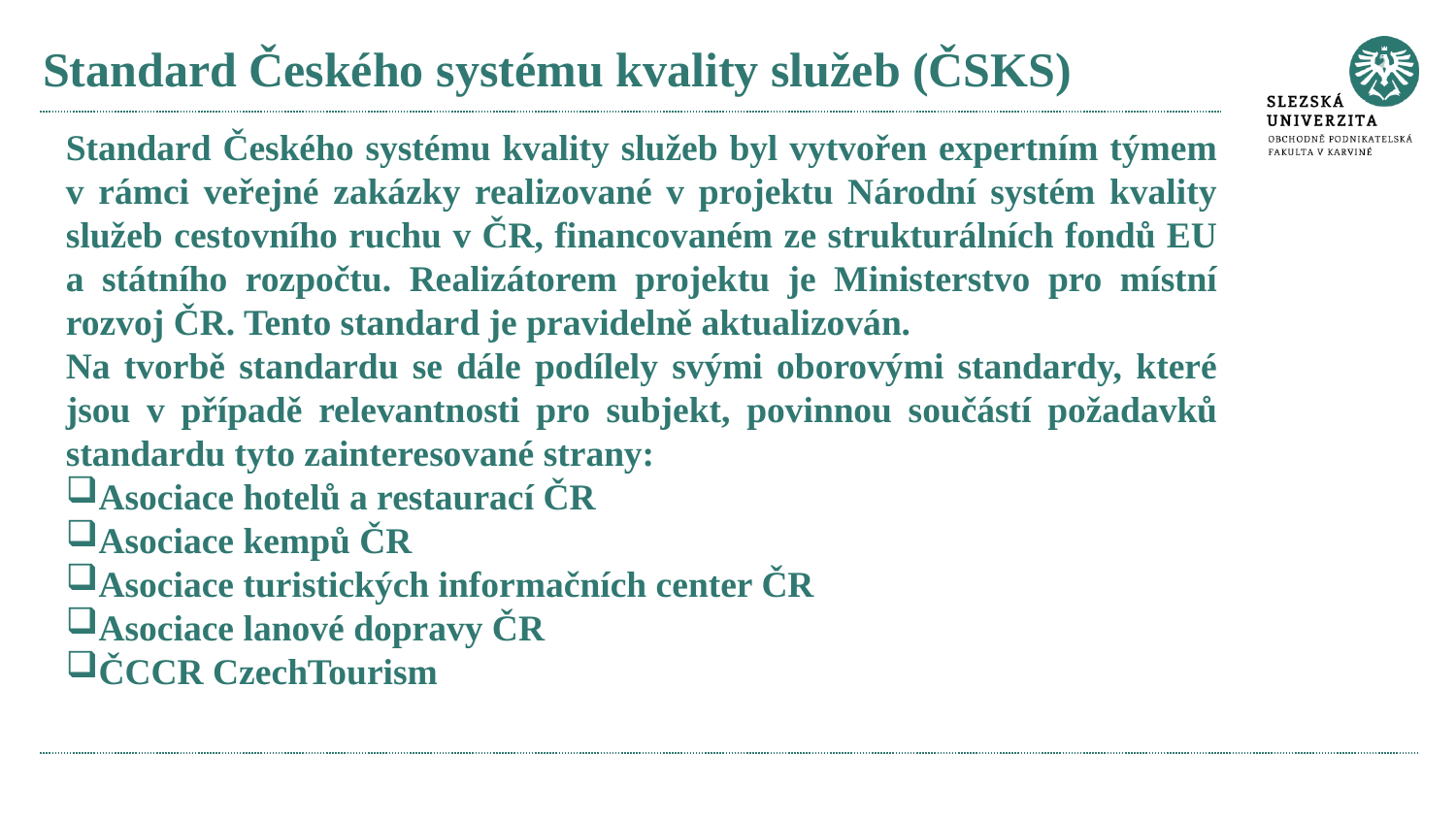

# Standard Českého systému kvality služeb (ČSKS)
Standard Českého systému kvality služeb byl vytvořen expertním týmem v rámci veřejné zakázky realizované v projektu Národní systém kvality služeb cestovního ruchu v ČR, financovaném ze strukturálních fondů EU a státního rozpočtu. Realizátorem projektu je Ministerstvo pro místní rozvoj ČR. Tento standard je pravidelně aktualizován.
Na tvorbě standardu se dále podílely svými oborovými standardy, které jsou v případě relevantnosti pro subjekt, povinnou součástí požadavků standardu tyto zainteresované strany:
Asociace hotelů a restaurací ČR
Asociace kempů ČR
Asociace turistických informačních center ČR
Asociace lanové dopravy ČR
ČCCR CzechTourism